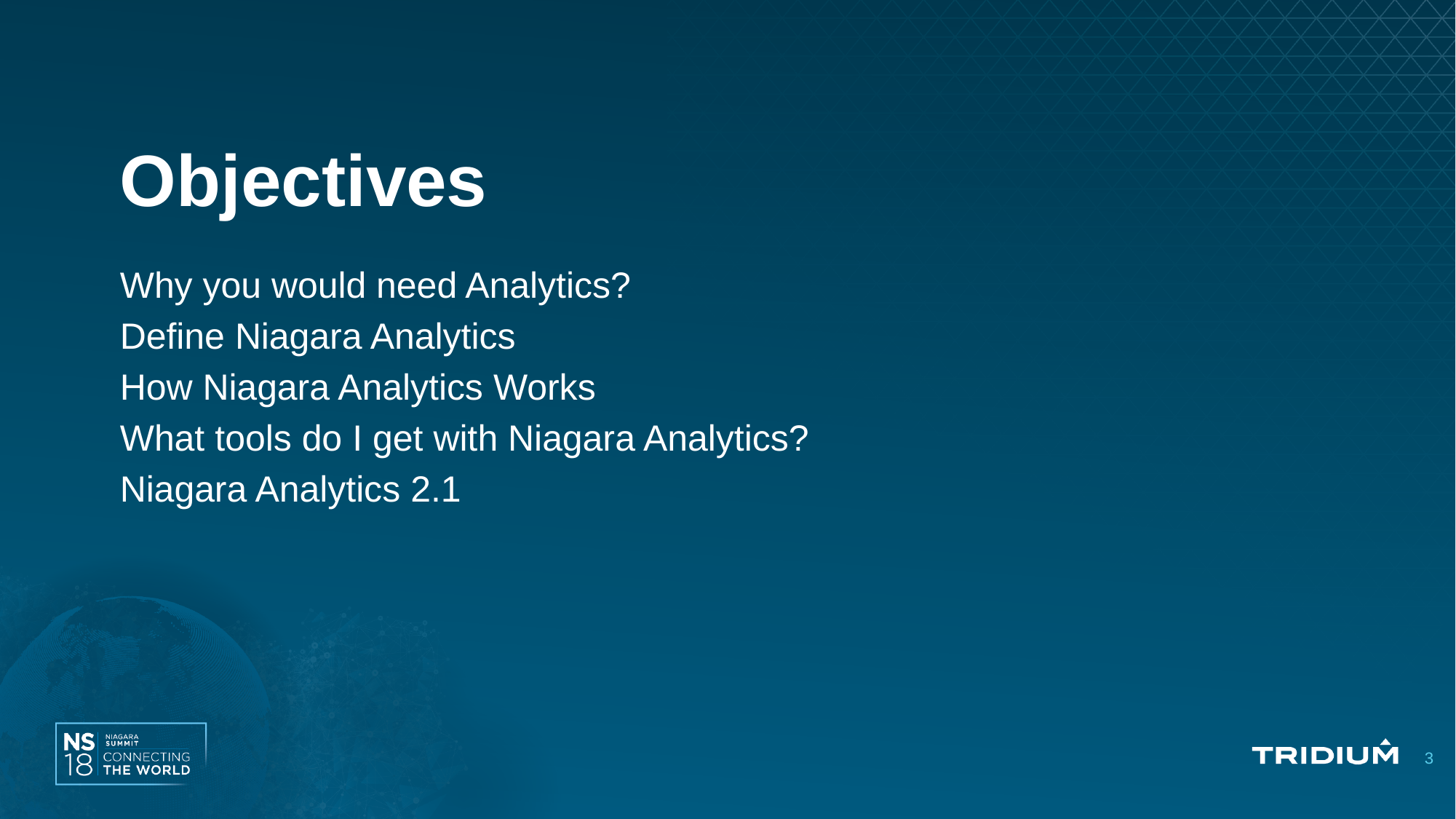

# Objectives
Why you would need Analytics?
Define Niagara Analytics
How Niagara Analytics Works
What tools do I get with Niagara Analytics?
Niagara Analytics 2.1